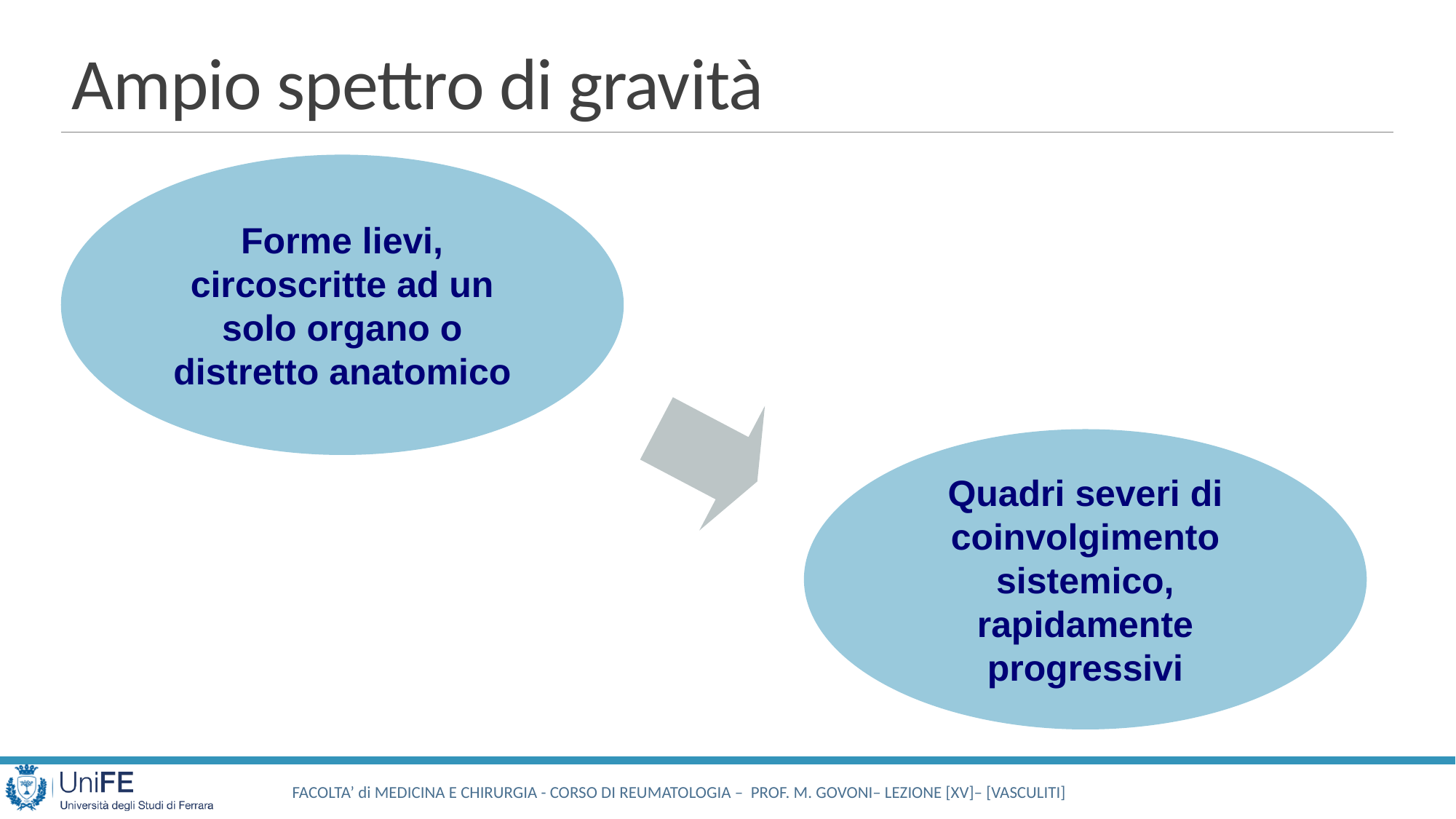

# Ampio spettro di gravità
Forme lievi, circoscritte ad un solo organo o distretto anatomico

Quadri severi di coinvolgimento sistemico, rapidamente progressivi